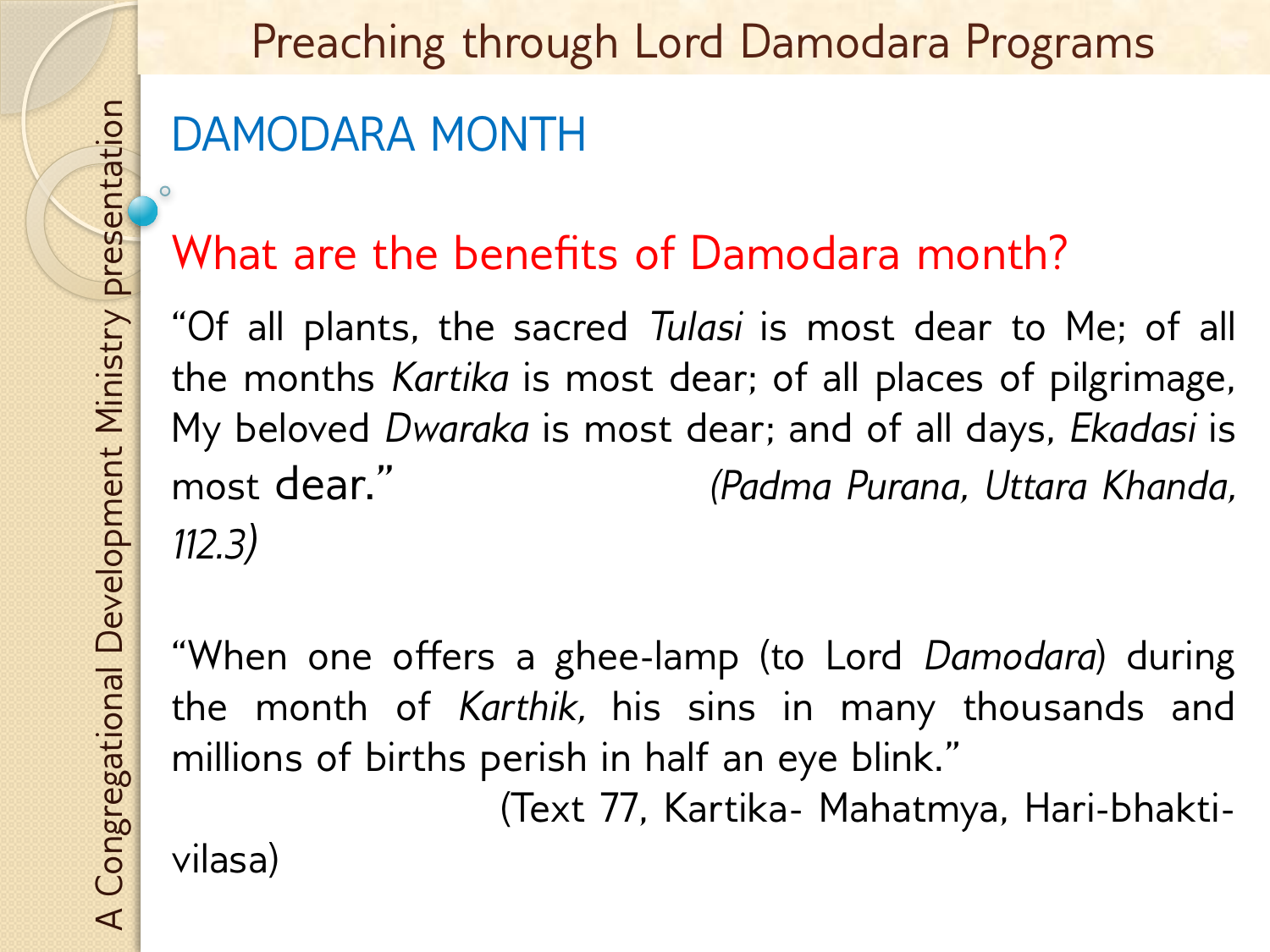

# Preaching through Lord Damodara Programs
DAMODARA MONTH

What are the benefits of Damodara month?

“Of all plants, the sacred Tulasi is most dear to Me; of all the months Kartika is most dear; of all places of pilgrimage, My beloved Dwaraka is most dear; and of all days, Ekadasi is most dear.”                   (Padma Purana, Uttara Khanda, 112.3)

“When one offers a ghee-lamp (to Lord Damodara) during the month of Karthik, his sins in many thousands and millions of births perish in half an eye blink.”
                     (Text 77, Kartika- Mahatmya, Hari-bhakti-vilasa)
A Congregational Development Ministry presentation